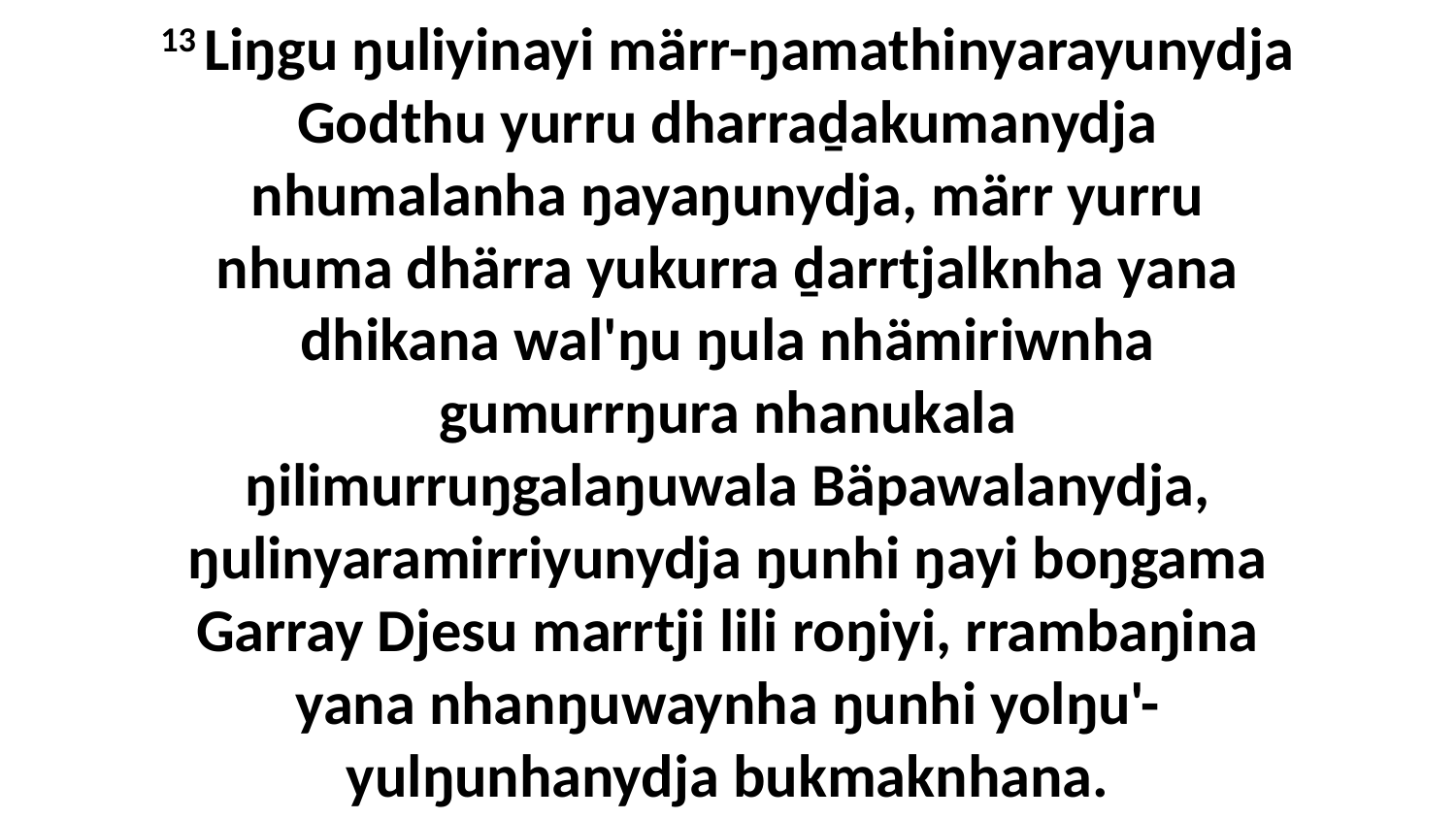

13 Liŋgu ŋuliyinayi märr-ŋamathinyarayunydja Godthu yurru dharraḏakumanydja nhumalanha ŋayaŋunydja, märr yurru nhuma dhärra yukurra ḏarrtjalknha yana dhikana wal'ŋu ŋula nhämiriwnha gumurrŋura nhanukala ŋilimurruŋgalaŋuwala Bäpawalanydja, ŋulinyaramirriyunydja ŋunhi ŋayi boŋgama Garray Djesu marrtji lili roŋiyi, rrambaŋina yana nhanŋuwaynha ŋunhi yolŋu'-yulŋunhanydja bukmaknhana.